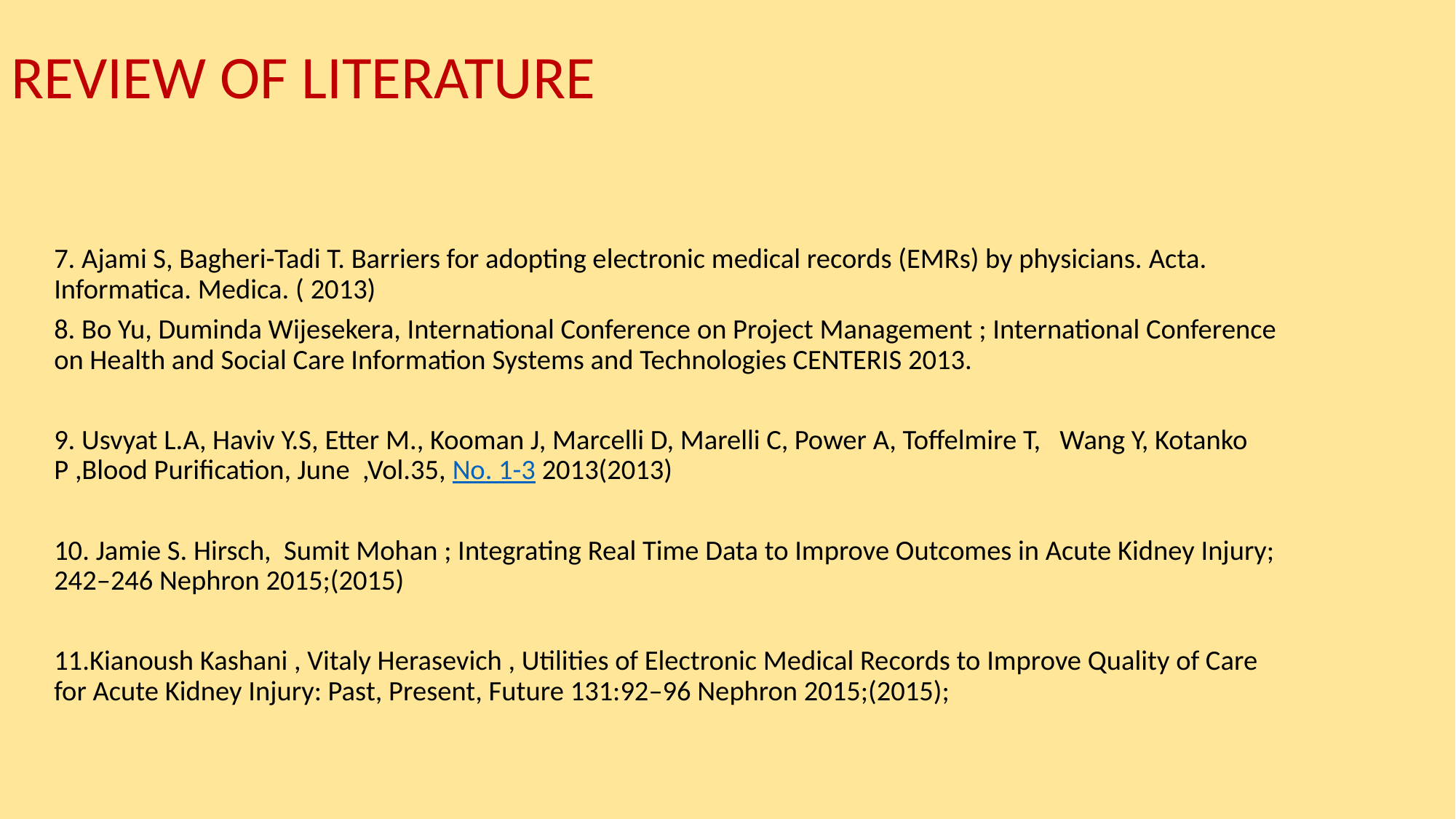

# REVIEW OF LITERATURE

7. Ajami S, Bagheri-Tadi T. Barriers for adopting electronic medical records (EMRs) by physicians. Acta. Informatica. Medica. ( 2013)
8. Bo Yu, Duminda Wijesekera, International Conference on Project Management ; International Conference on Health and Social Care Information Systems and Technologies CENTERIS 2013.

9. Usvyat L.A, Haviv Y.S, Etter M., Kooman J, Marcelli D, Marelli C, Power A, Toffelmire T,   Wang Y, Kotanko P ,Blood Purification, June  ,Vol.35, No. 1-3 2013(2013)

10. Jamie S. Hirsch,  Sumit Mohan ; Integrating Real Time Data to Improve Outcomes in Acute Kidney Injury; 242–246 Nephron 2015;(2015)

11.Kianoush Kashani , Vitaly Herasevich , Utilities of Electronic Medical Records to Improve Quality of Care for Acute Kidney Injury: Past, Present, Future 131:92–96 Nephron 2015;(2015);